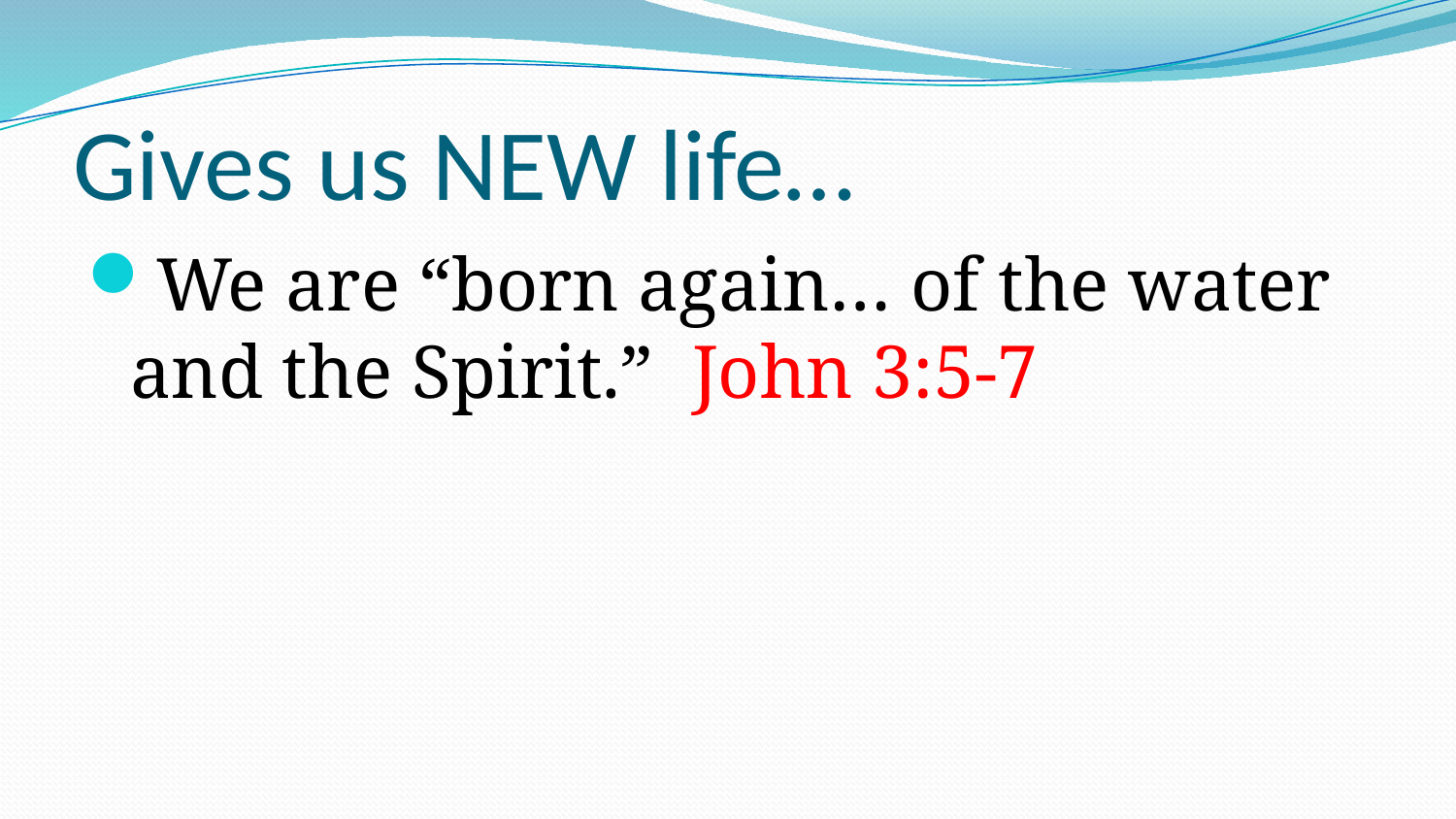

# Gives us NEW life…
We are “born again… of the water and the Spirit.”  John 3:5-7